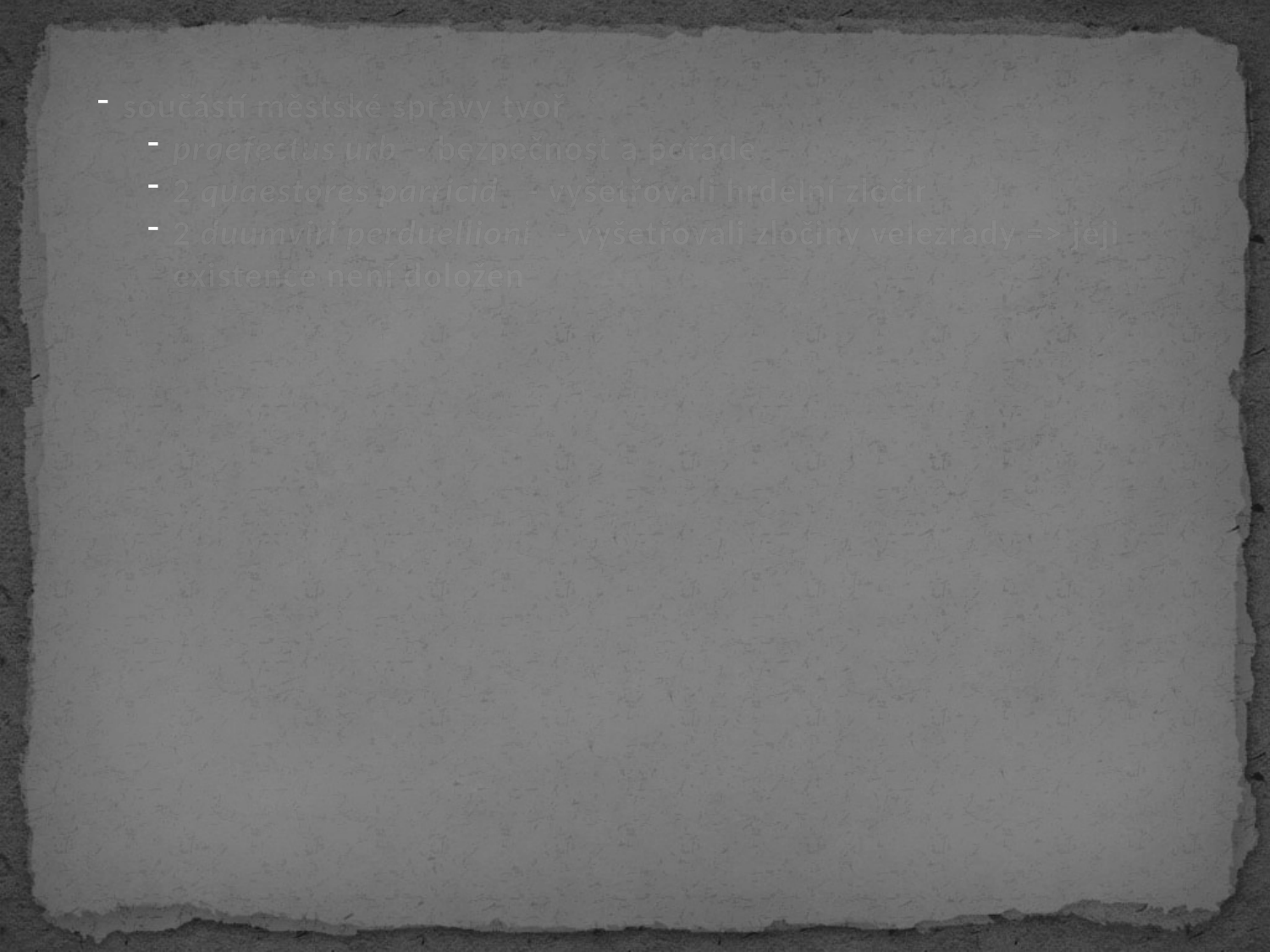

součástí městské správy tvořili
praefectus urbi - bezpečnost a pořádek
2 quaestores parricidii - vyšetřovali hrdelní zločiny
2 duumviri perduellionis - vyšetřovali zločiny velezrady => jejich existence není doložena